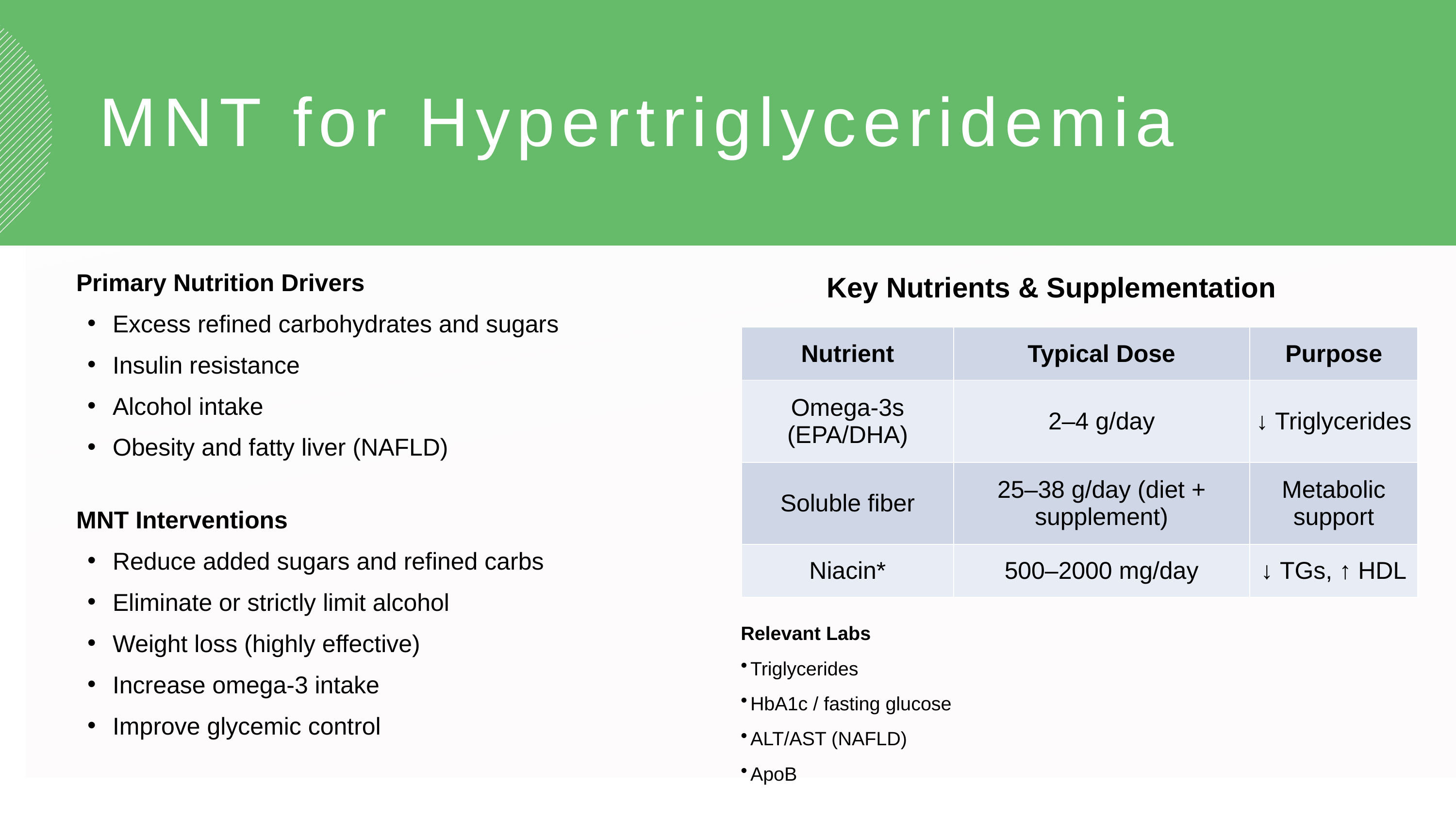

MNT for Hypertriglyceridemia
Primary Nutrition Drivers
Excess refined carbohydrates and sugars
Insulin resistance
Alcohol intake
Obesity and fatty liver (NAFLD)

MNT Interventions
Reduce added sugars and refined carbs
Eliminate or strictly limit alcohol
Weight loss (highly effective)
Increase omega-3 intake
Improve glycemic control
Key Nutrients & Supplementation
| Nutrient | Typical Dose | Purpose |
| --- | --- | --- |
| Omega-3s (EPA/DHA) | 2–4 g/day | ↓ Triglycerides |
| Soluble fiber | 25–38 g/day (diet + supplement) | Metabolic support |
| Niacin\* | 500–2000 mg/day | ↓ TGs, ↑ HDL |
Relevant Labs
Triglycerides
HbA1c / fasting glucose
ALT/AST (NAFLD)
ApoB